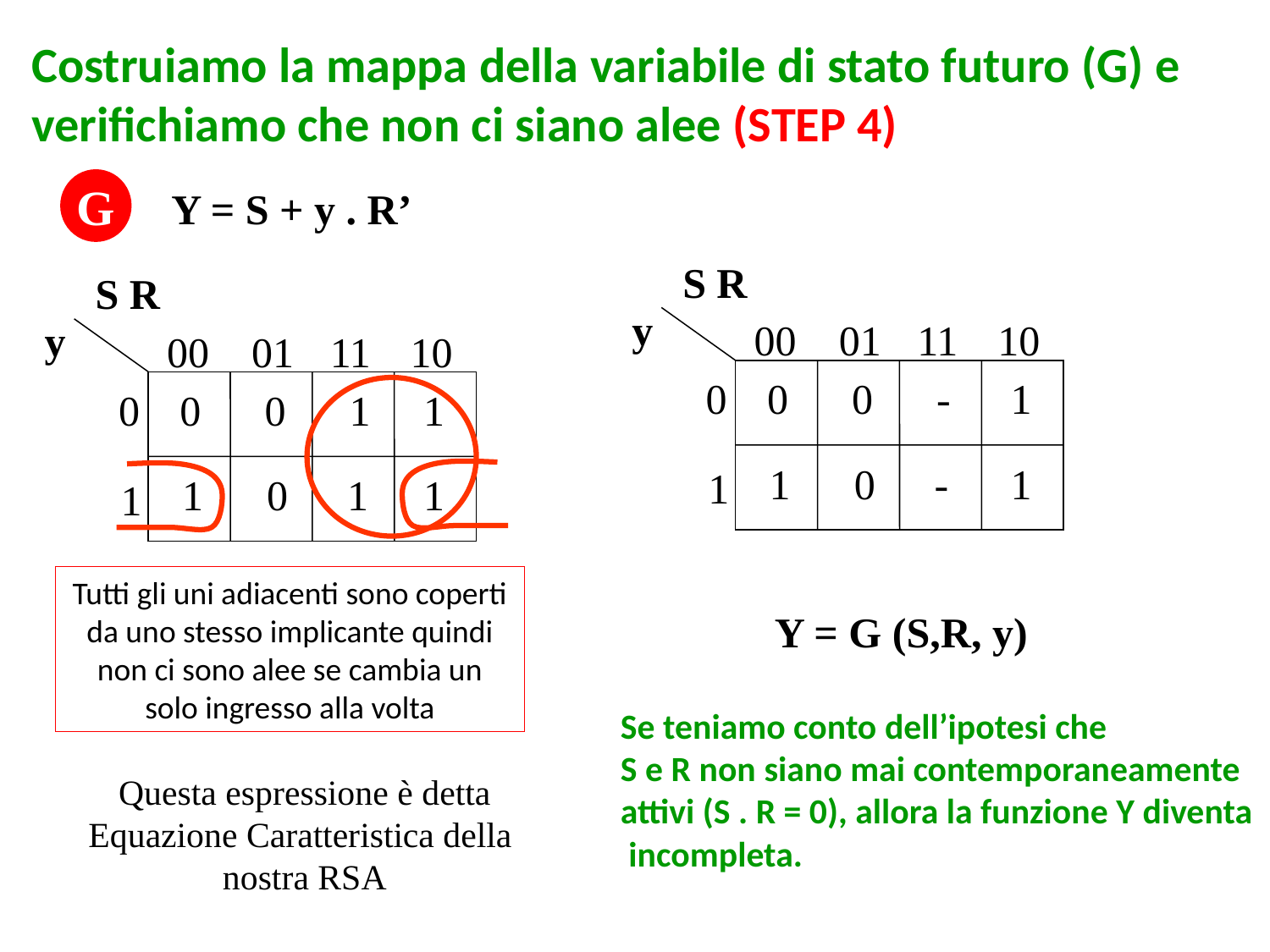

# Costruiamo la mappa della variabile di stato futuro (G) e verifichiamo che non ci siano alee (STEP 4)
G
Y = S + y . R’
S R
y

00
01
11
10

0
0
0
-
1
1
0
-
1
1
Y = G (S,R, y)
S R
y

00
01
11
10

0
1

0
0
1
1
1
0
1
1
Tutti gli uni adiacenti sono coperti da uno stesso implicante quindi non ci sono alee se cambia un solo ingresso alla volta
Se teniamo conto dell’ipotesi che
S e R non siano mai contemporaneamente
attivi (S . R = 0), allora la funzione Y diventa  incompleta.
Questa espressione è detta
Equazione Caratteristica della
nostra RSA